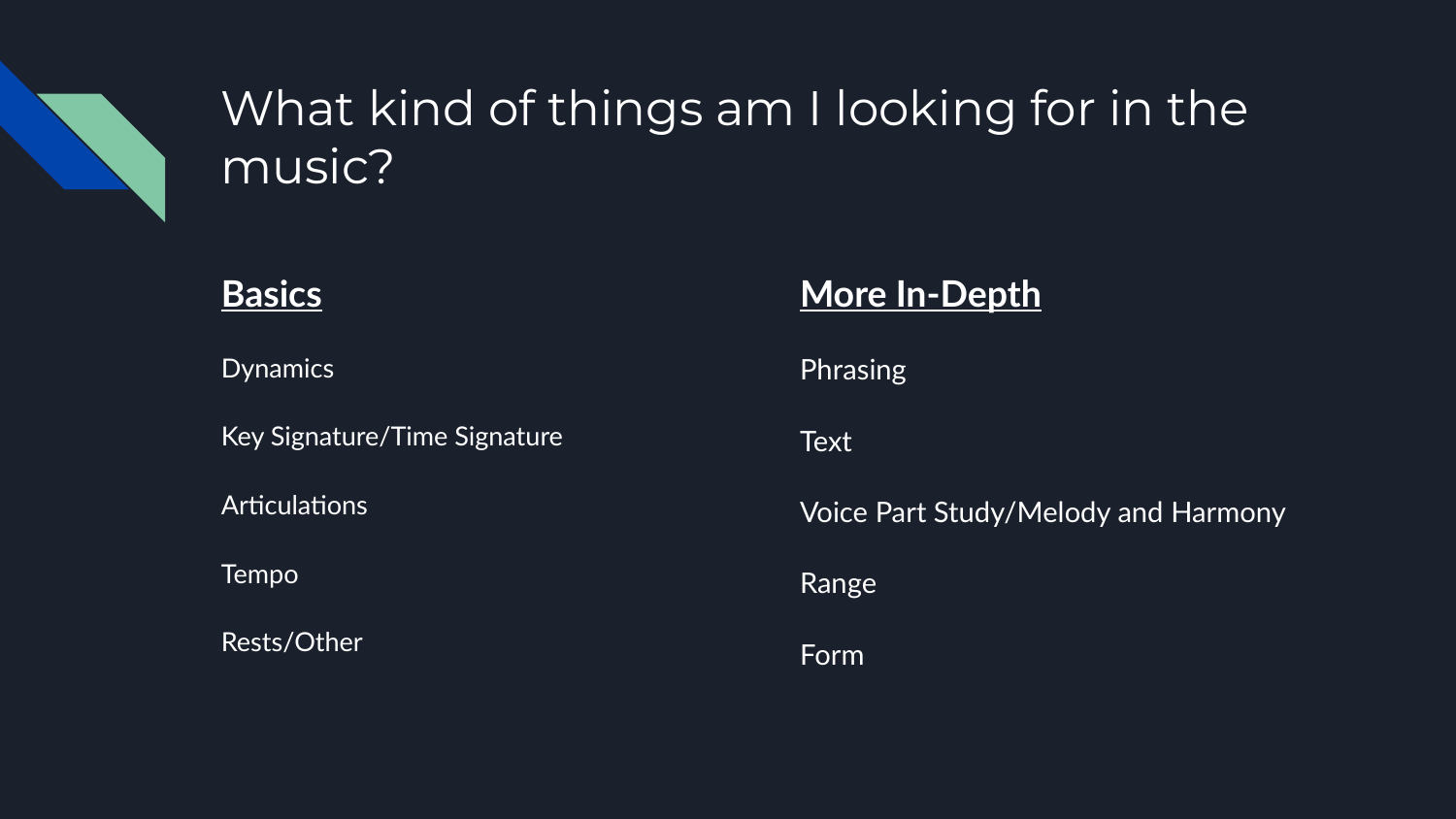

# What kind of things am I looking for in the music?
Basics
Dynamics
Key Signature/Time Signature
Articulations
Tempo
Rests/Other

More In-Depth
Phrasing
Text
Voice Part Study/Melody and Harmony
Range
Form